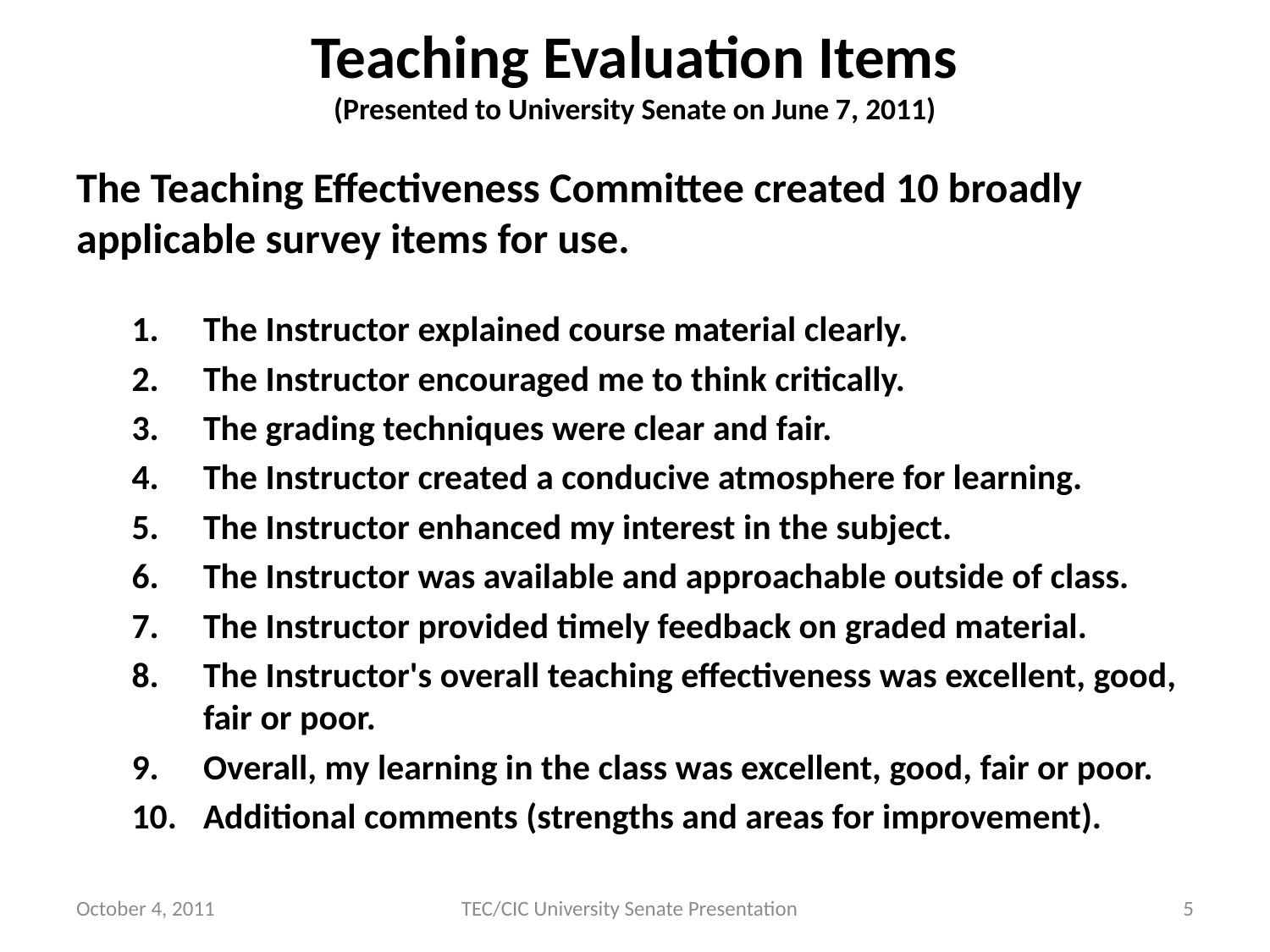

# Teaching Evaluation Items (Presented to University Senate on June 7, 2011)
The Teaching Effectiveness Committee created 10 broadly applicable survey items for use.

The Instructor explained course material clearly.
The Instructor encouraged me to think critically.
The grading techniques were clear and fair.
The Instructor created a conducive atmosphere for learning.
The Instructor enhanced my interest in the subject.
The Instructor was available and approachable outside of class.
The Instructor provided timely feedback on graded material.
The Instructor's overall teaching effectiveness was excellent, good, fair or poor.
Overall, my learning in the class was excellent, good, fair or poor.
Additional comments (strengths and areas for improvement).

October 4, 2011
TEC/CIC University Senate Presentation
5